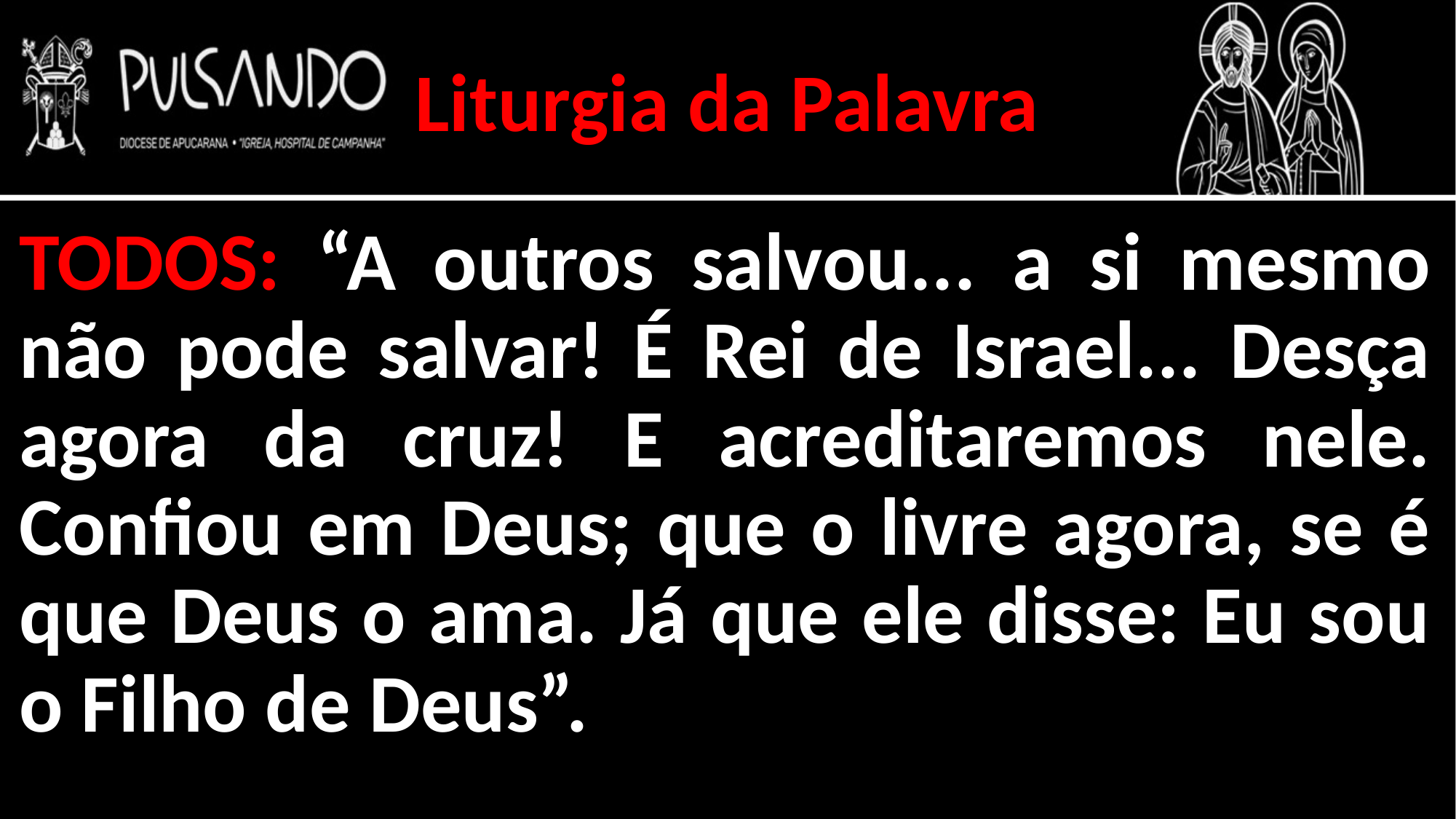

Liturgia da Palavra
TODOS: “A outros salvou... a si mesmo não pode salvar! É Rei de Israel... Desça agora da cruz! E acreditaremos nele. Confiou em Deus; que o livre agora, se é que Deus o ama. Já que ele disse: Eu sou o Filho de Deus”.